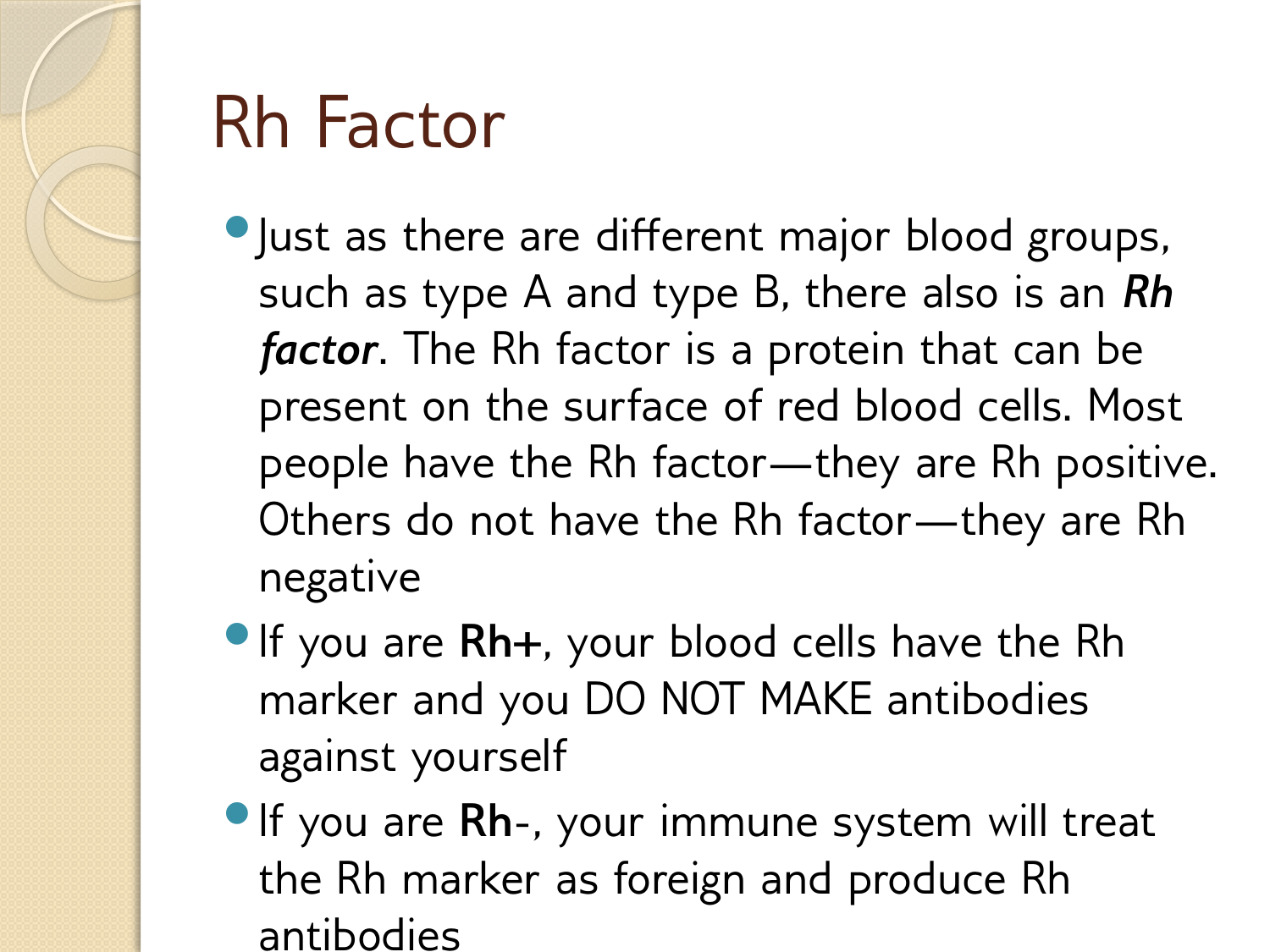

# Rh Factor
Just as there are different major blood groups, such as type A and type B, there also is an Rh factor. The Rh factor is a protein that can be present on the surface of red blood cells. Most people have the Rh factor—they are Rh positive. Others do not have the Rh factor—they are Rh negative
If you are Rh+, your blood cells have the Rh marker and you DO NOT MAKE antibodies against yourself
If you are Rh-, your immune system will treat the Rh marker as foreign and produce Rh antibodies